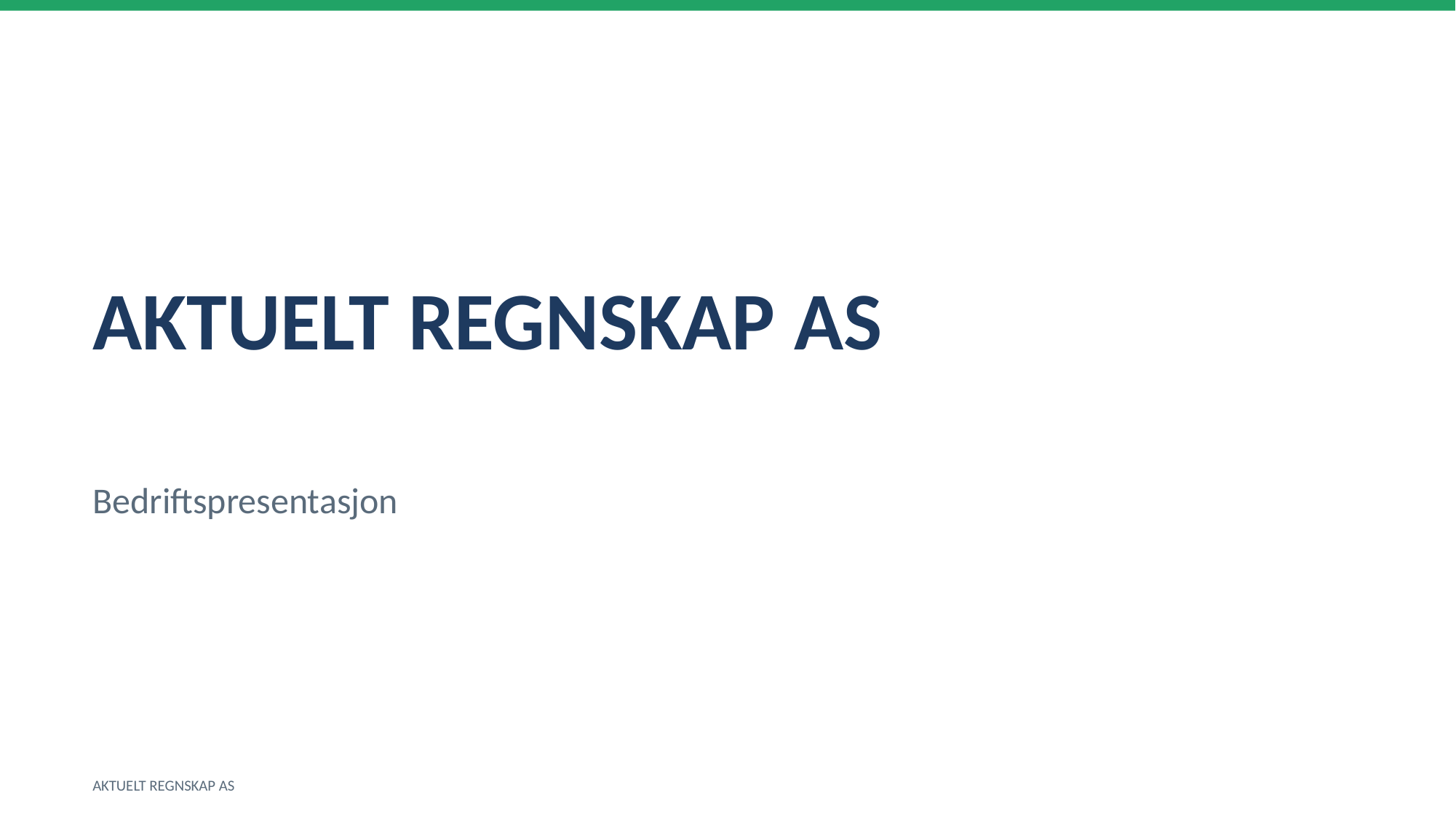

AKTUELT REGNSKAP AS
Bedriftspresentasjon
AKTUELT REGNSKAP AS